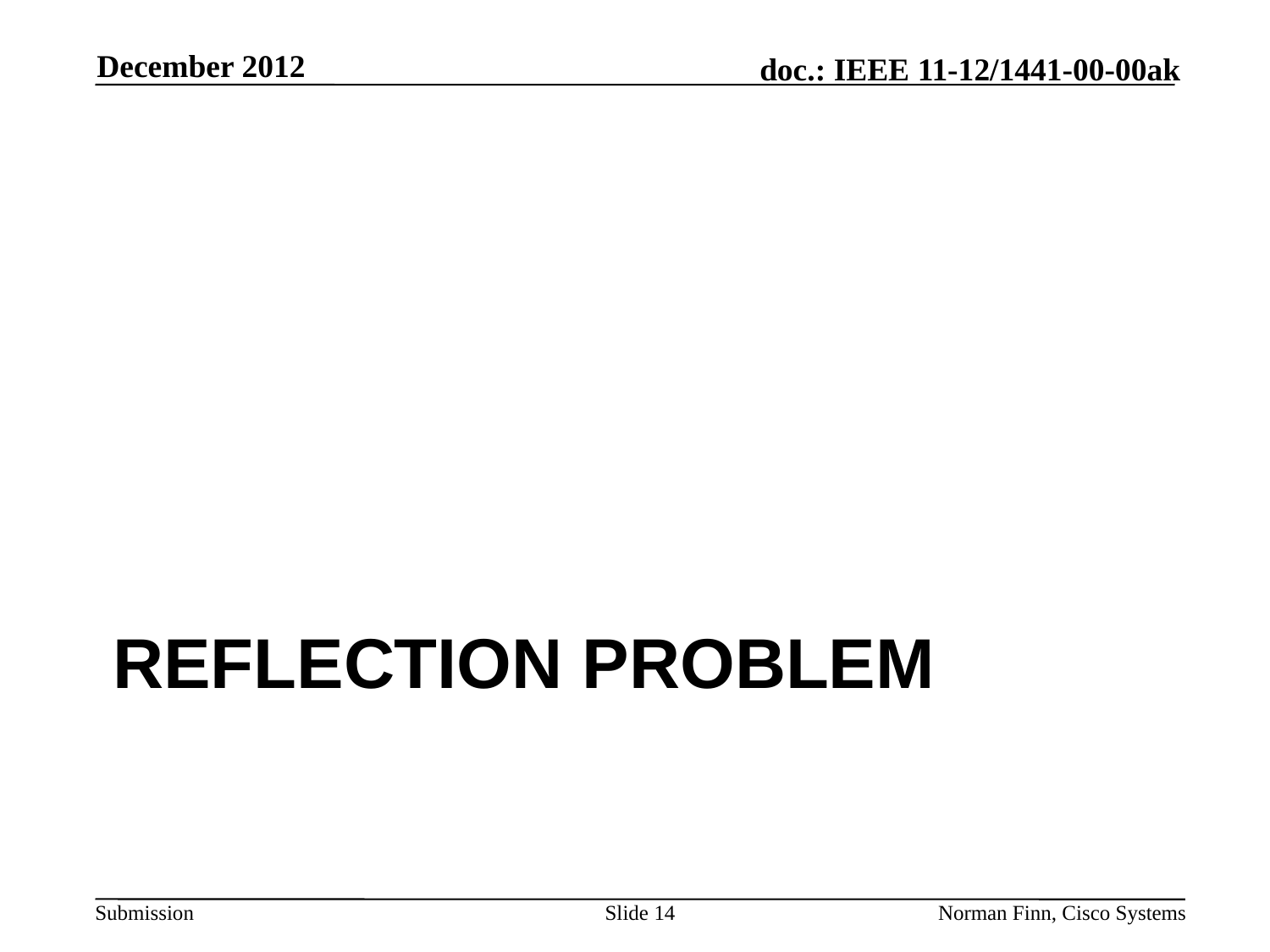

December 2012
# Reflection problem
Slide 14
Norman Finn, Cisco Systems